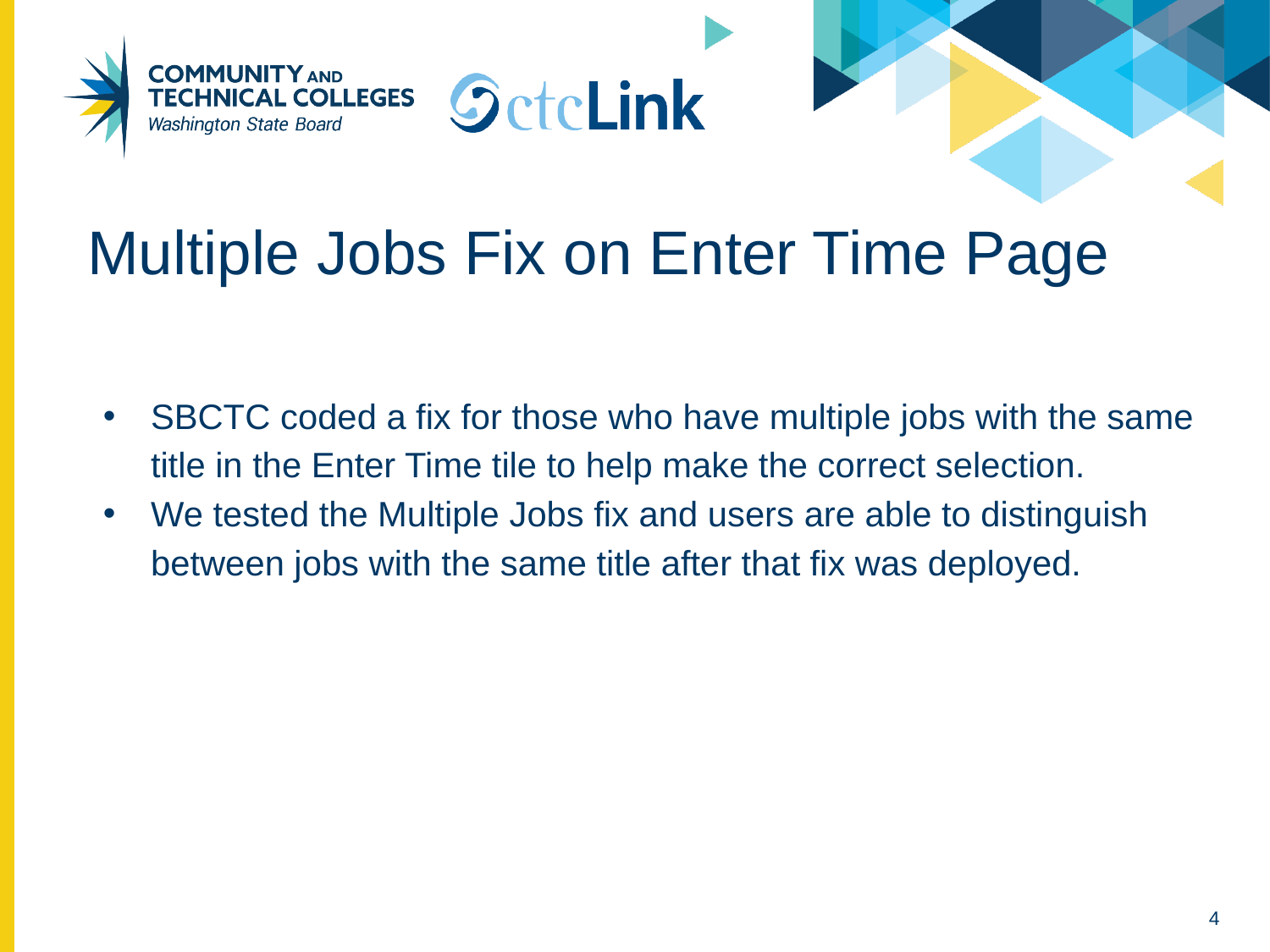

# Multiple Jobs Fix on Enter Time Page
SBCTC coded a fix for those who have multiple jobs with the same title in the Enter Time tile to help make the correct selection.
We tested the Multiple Jobs fix and users are able to distinguish between jobs with the same title after that fix was deployed.

4